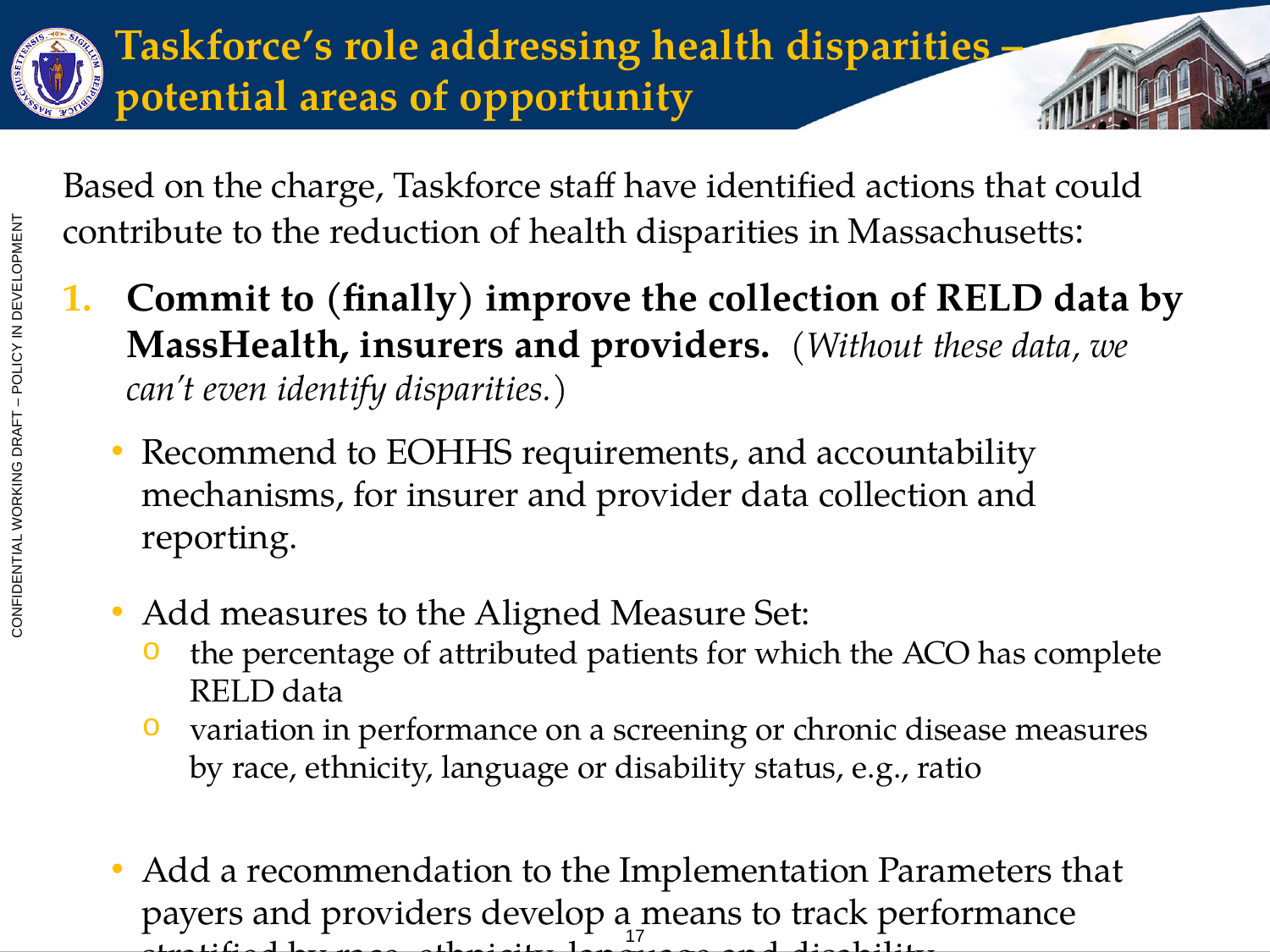

# Taskforce’s role addressing health disparities – potential areas of opportunity
Based on the charge, Taskforce staff have identified actions that could contribute to the reduction of health disparities in Massachusetts:
Commit to (finally) improve the collection of RELD data by MassHealth, insurers and providers.  (Without these data, we can’t even identify disparities.)

Recommend to EOHHS requirements, and accountability mechanisms, for insurer and provider data collection and reporting.

Add measures to the Aligned Measure Set:
the percentage of attributed patients for which the ACO has complete RELD data
variation in performance on a screening or chronic disease measures by race, ethnicity, language or disability status, e.g., ratio

Add a recommendation to the Implementation Parameters that payers and providers develop a means to track performance stratified by race, ethnicity, language and disability.